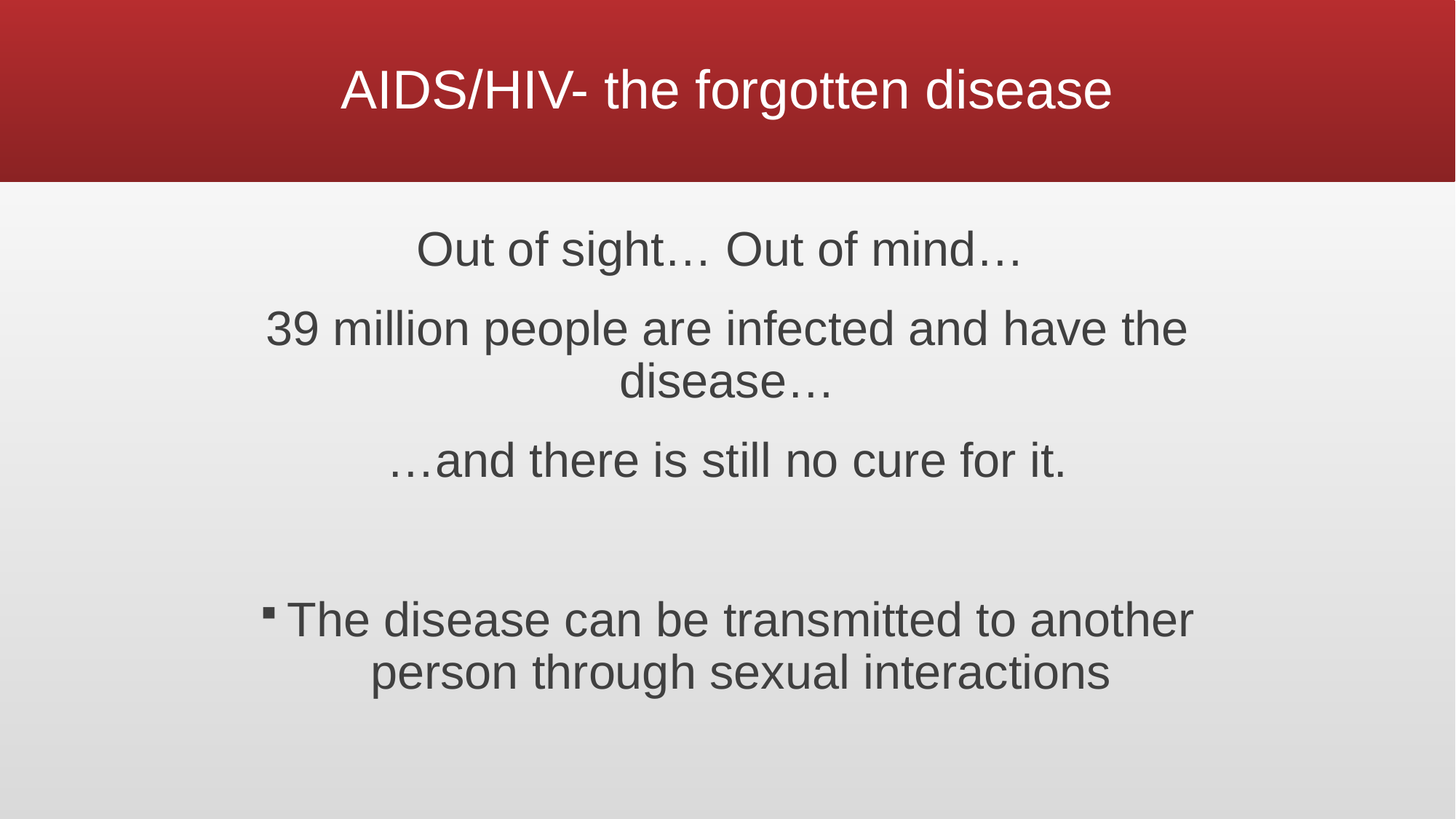

# AIDS/HIV- the forgotten disease
Out of sight… Out of mind…
39 million people are infected and have the disease…
…and there is still no cure for it.

The disease can be transmitted to another person through sexual interactions